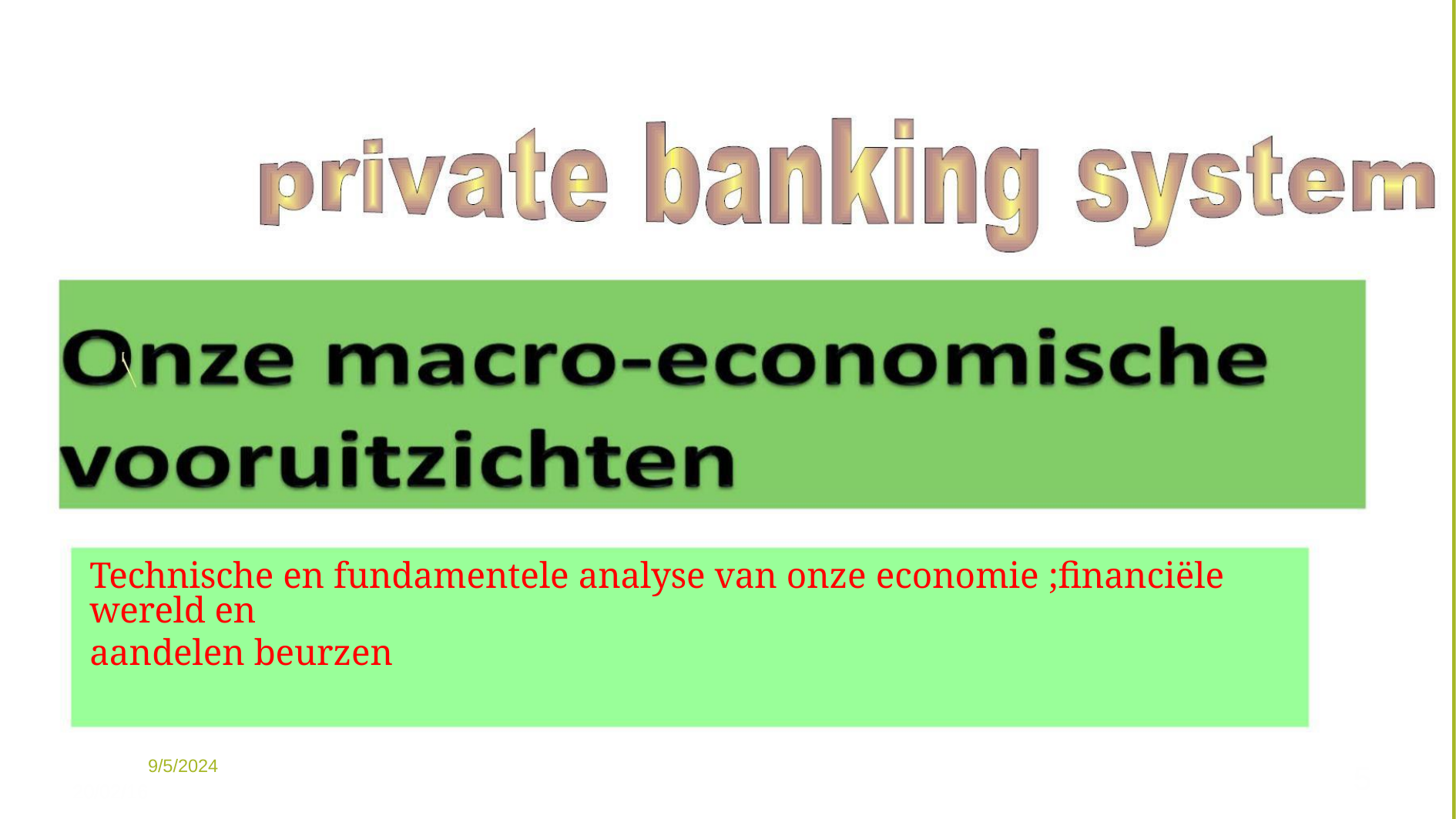

Technische en fundamentele analyse van onze economie ;financiële wereld en
aandelen beurzen
9/5/2024
9
5
20/02/16